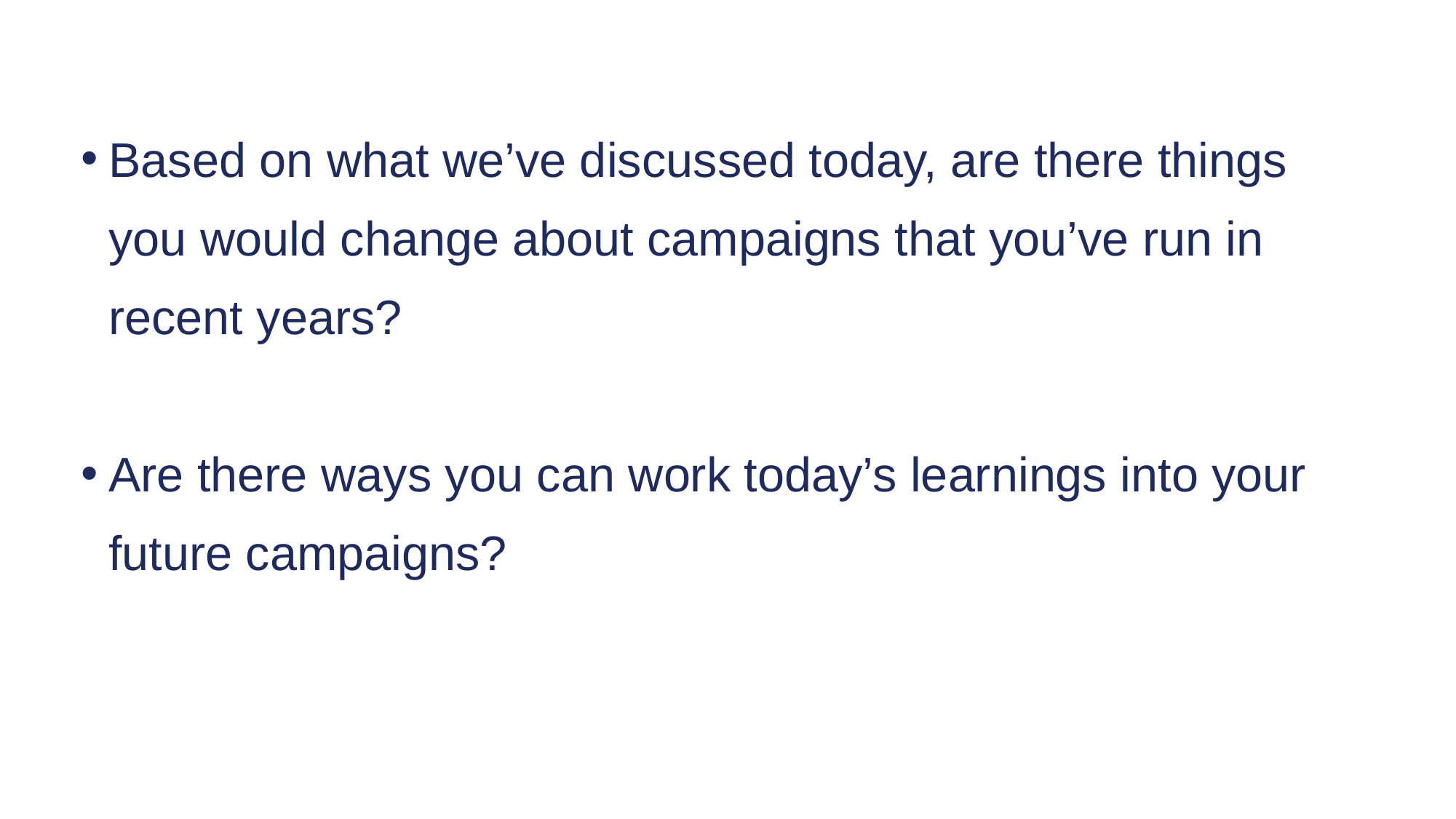

Based on what we’ve discussed today, are there things you would change about campaigns that you’ve run in recent years?

Are there ways you can work today’s learnings into your future campaigns?